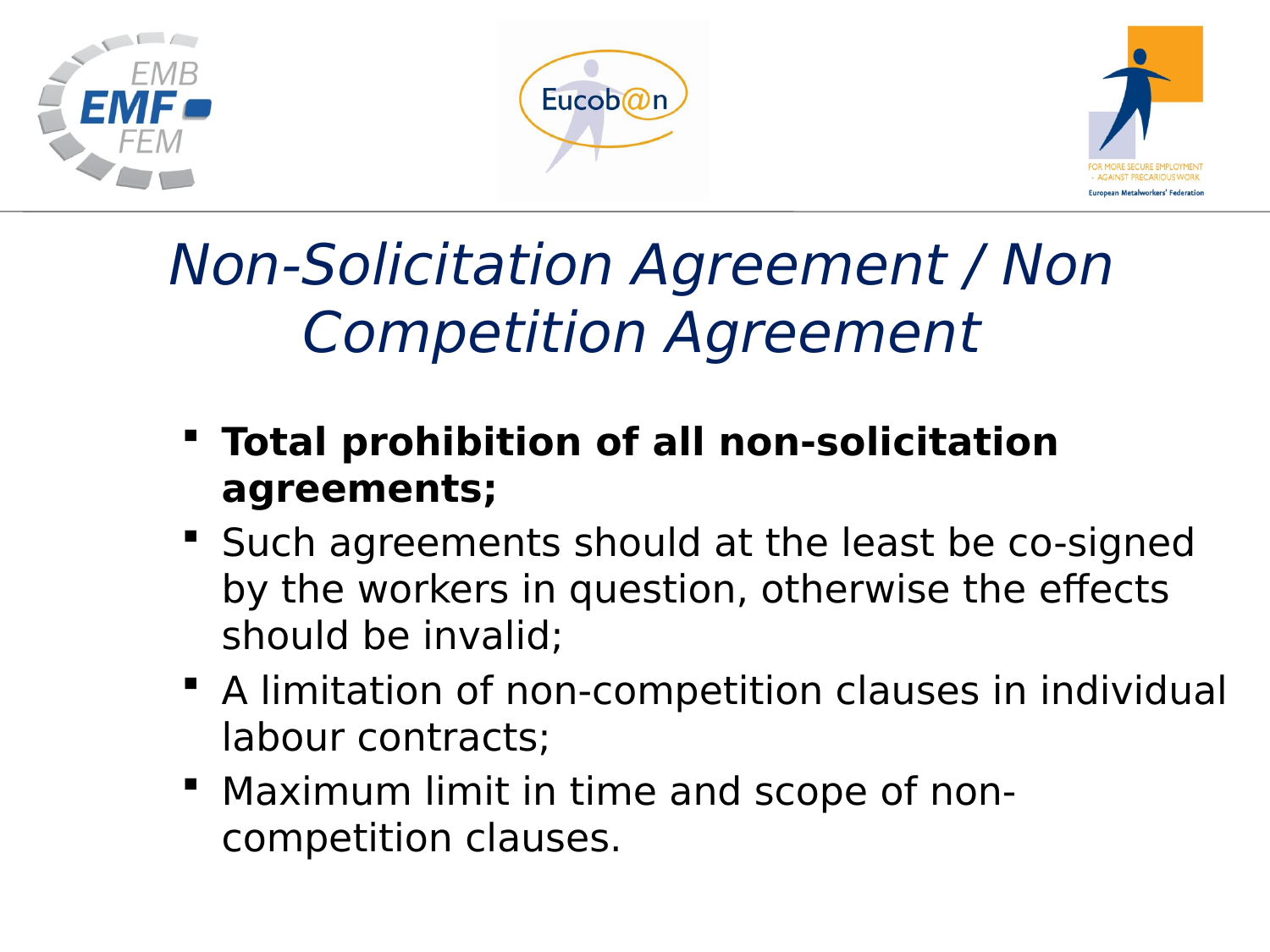

# Non-Solicitation Agreement / Non Competition Agreement
Total prohibition of all non-solicitation agreements;
Such agreements should at the least be co-signed by the workers in question, otherwise the effects should be invalid;
A limitation of non-competition clauses in individual labour contracts;
Maximum limit in time and scope of non-competition clauses.